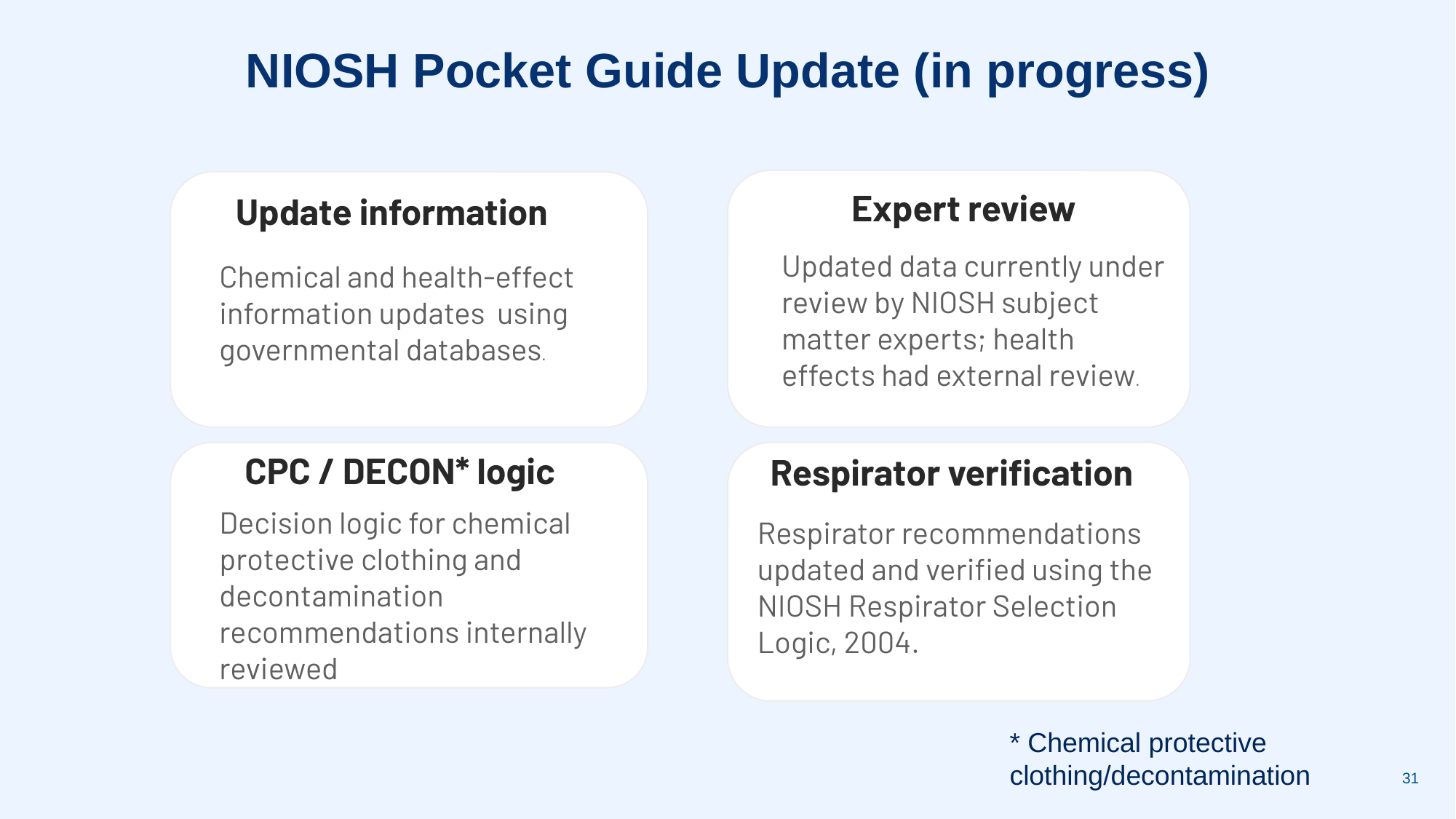

NIOSH Pocket Guide Update (in progress)

Expert review
2
Updated data currently under review by NIOSH subject matter experts; health effects had external review.

Update information
1
Chemical and health-effect information updates  using governmental databases.

CPC / DECON* logic
3
Decision logic for chemical protective clothing and decontamination recommendations internally reviewed

Respirator verification
4
Respirator recommendations updated and verified using the NIOSH Respirator Selection Logic, 2004.
* Chemical protective clothing/decontamination
31